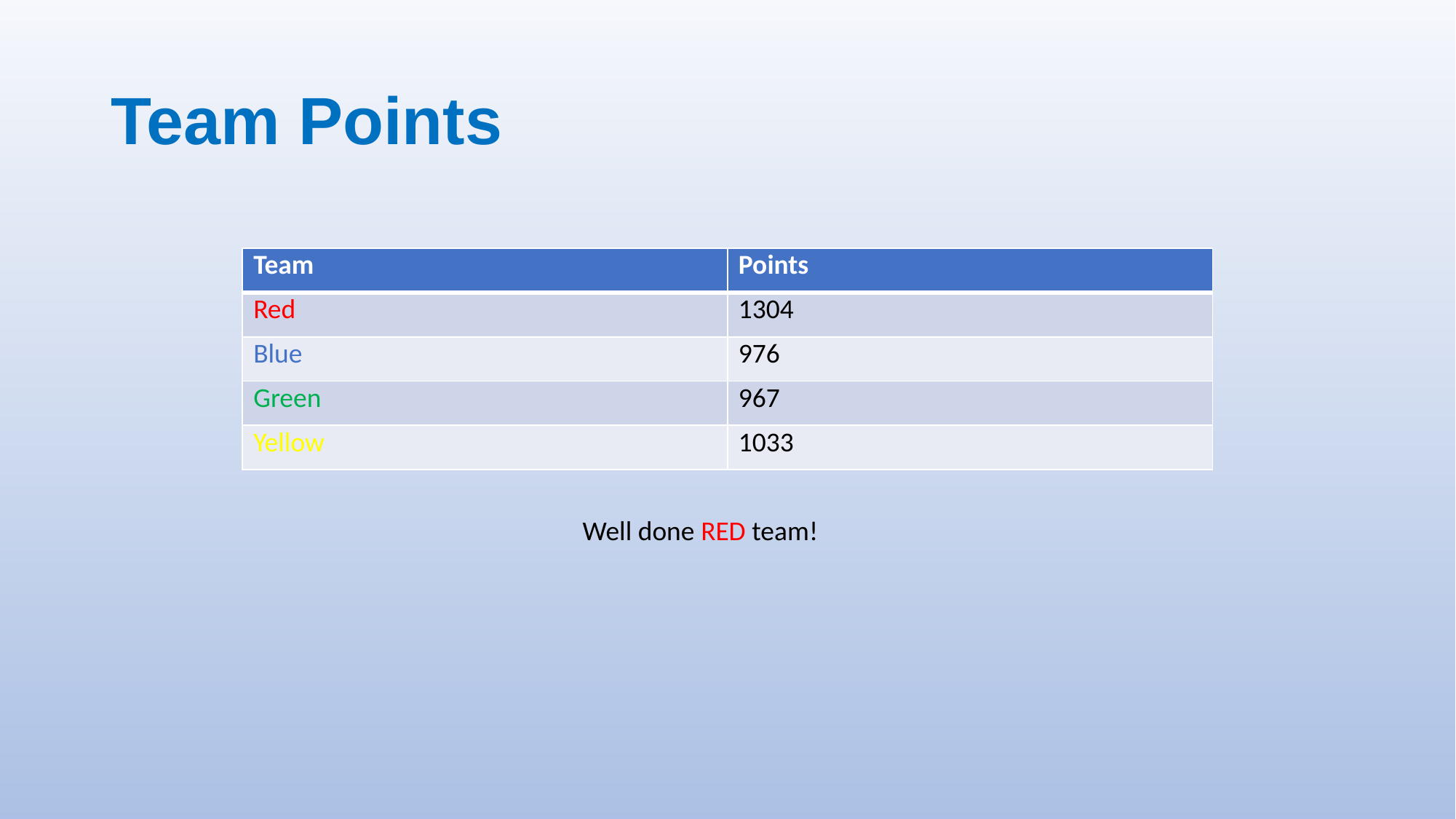

# Team Points
| Team | Points |
| --- | --- |
| Red | 1304 |
| Blue | 976 |
| Green | 967 |
| Yellow | 1033 |
Well done RED team!